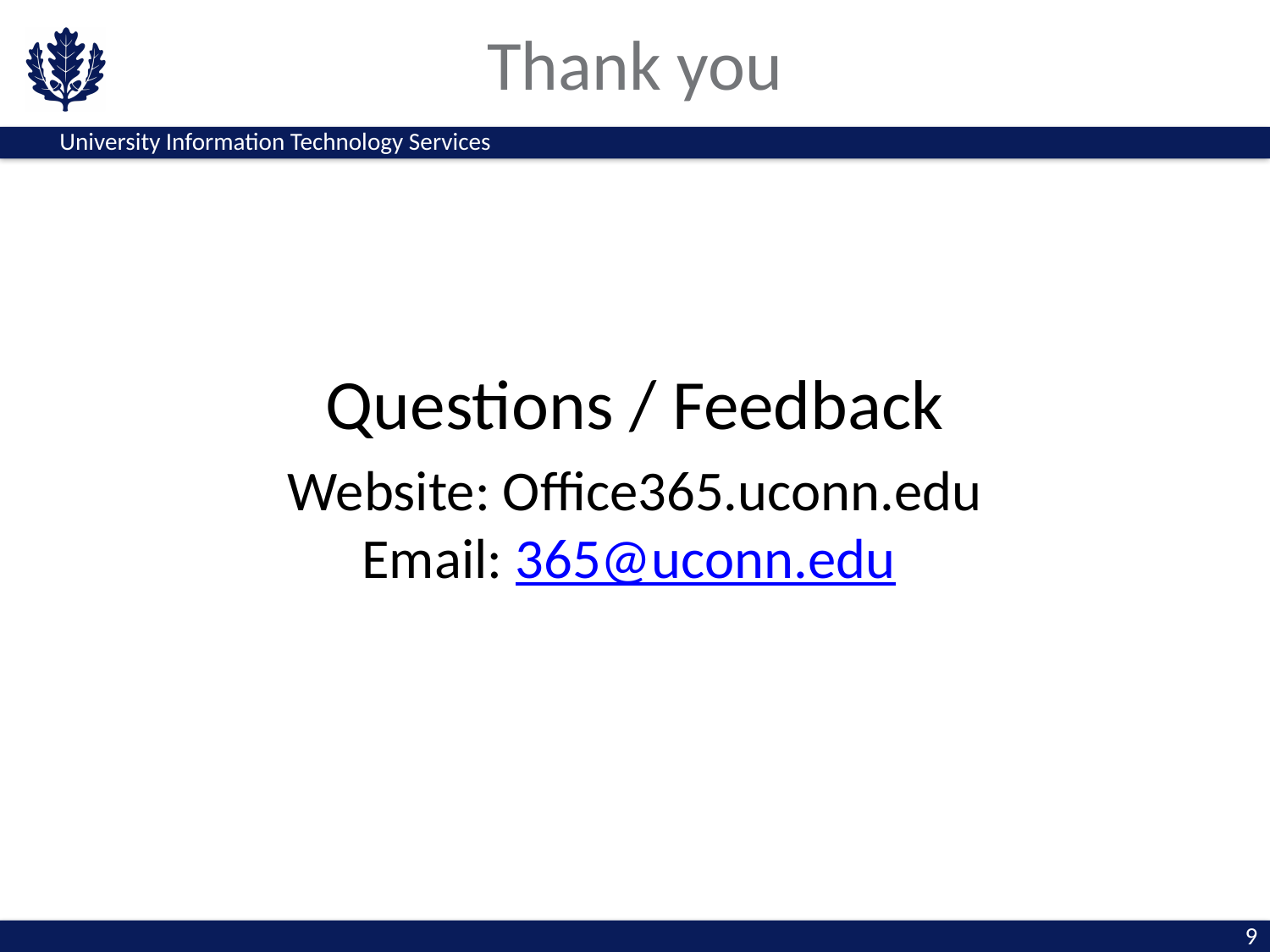

# Thank you

Questions / Feedback
Website: Office365.uconn.edu
Email: 365@uconn.edu